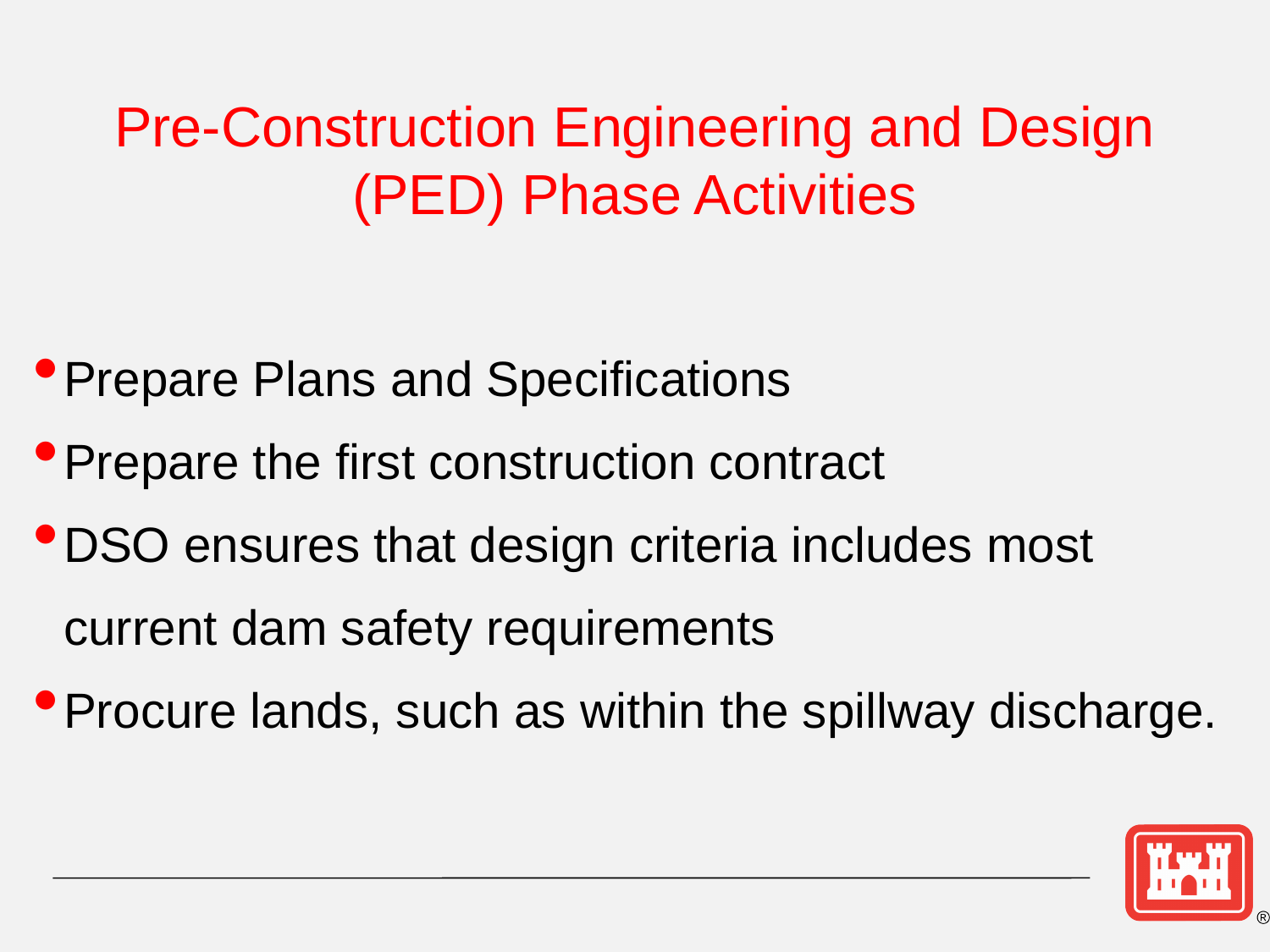

Pre-Construction Engineering and Design (PED) Phase Activities
Prepare Plans and Specifications
Prepare the first construction contract
DSO ensures that design criteria includes most current dam safety requirements
Procure lands, such as within the spillway discharge.